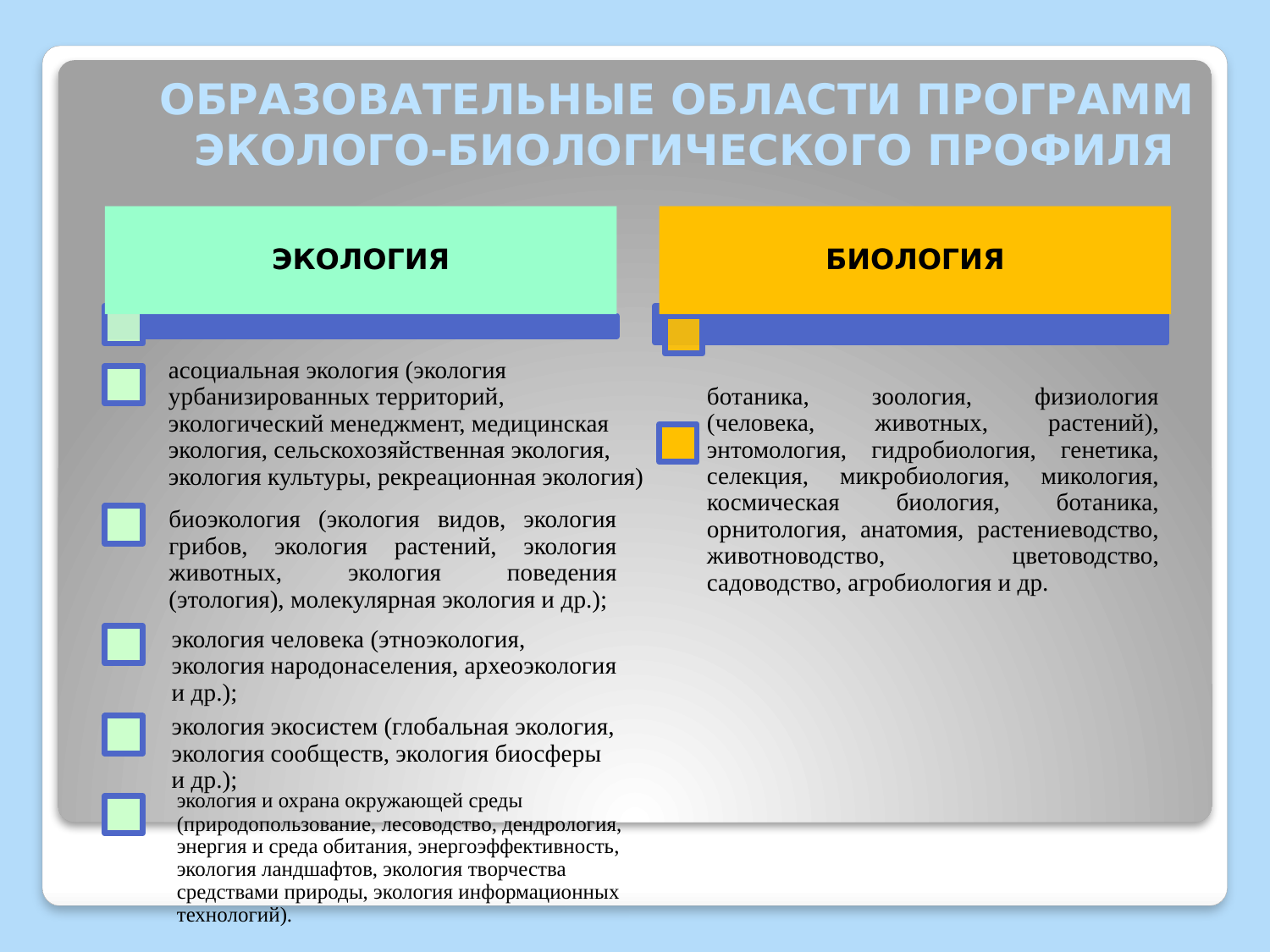

ОБРАЗОВАТЕЛЬНЫЕ ОБЛАСТИ ПРОГРАММ
ЭКОЛОГО-БИОЛОГИЧЕСКОГО ПРОФИЛЯ
ЭКОЛОГИЯ
асоциальная экология (экология урбанизированных территорий, экологический менеджмент, медицинская экология, сельскохозяйственная экология, экология культуры, рекреационная экология)
биоэкология (экология видов, экология грибов, экология растений, экология животных, экология поведения (этология), молекулярная экология и др.);
экология человека (этноэкология, экология народонаселения, археоэкология и др.);
экология экосистем (глобальная экология, экология сообществ, экология биосферы и др.);

экология и охрана окружающей среды (природопользование, лесоводство, дендрология, энергия и среда обитания, энергоэффективность, экология ландшафтов, экология творчества средствами природы, экология информационных технологий).
БИОЛОГИЯ

ботаника, зоология, физиология (человека, животных, растений), энтомология, гидробиология, генетика, селекция, микробиология, микология, космическая биология, ботаника, орнитология, анатомия, растениеводство, животноводство, цветоводство, садоводство, агробиология и др.